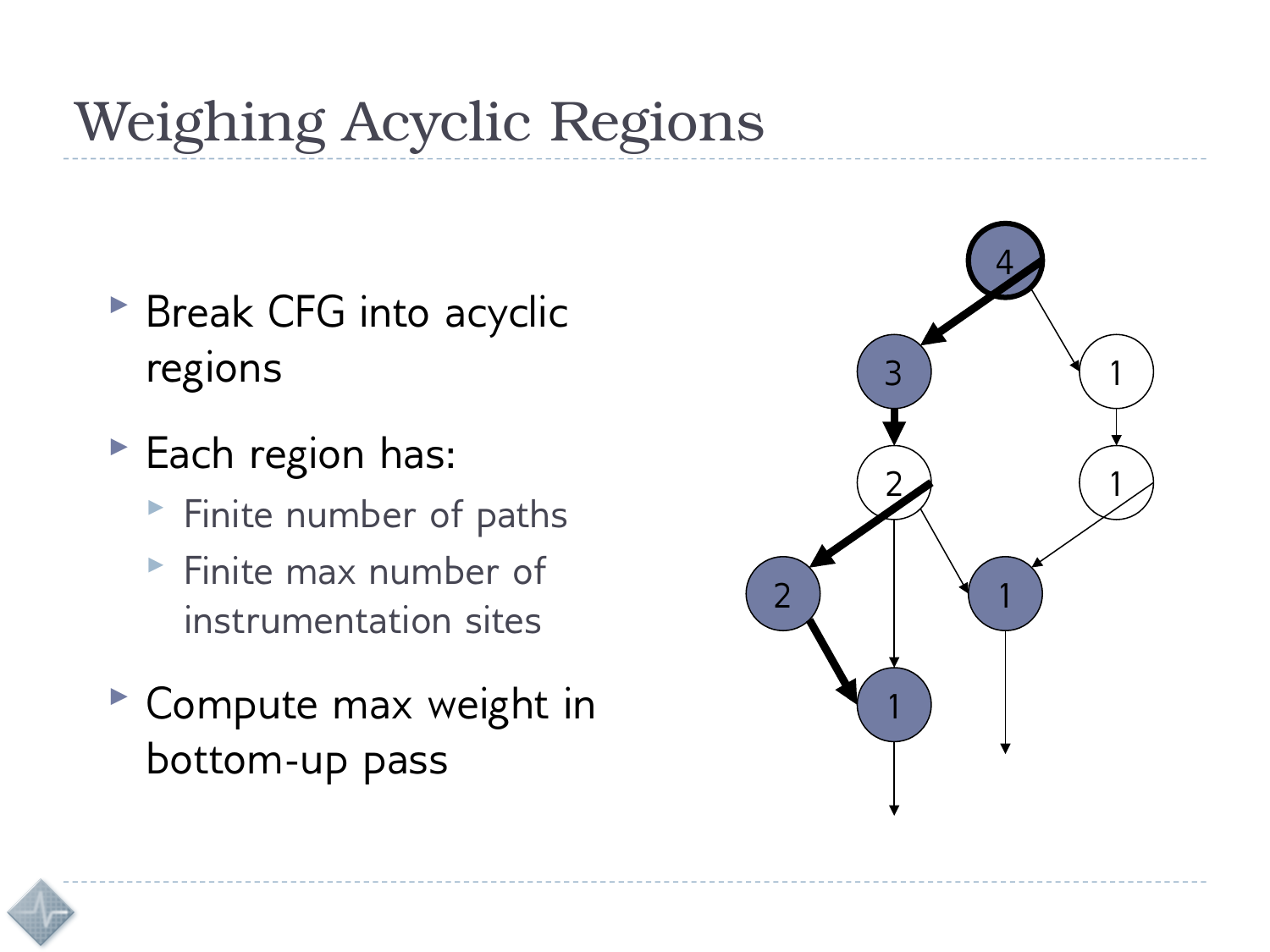

# Weighing Acyclic Regions
4
Break CFG into acyclic regions
Each region has:
Finite number of paths
Finite max number of instrumentation sites
Compute max weight in bottom-up pass
3
1
2
1
2
1
1